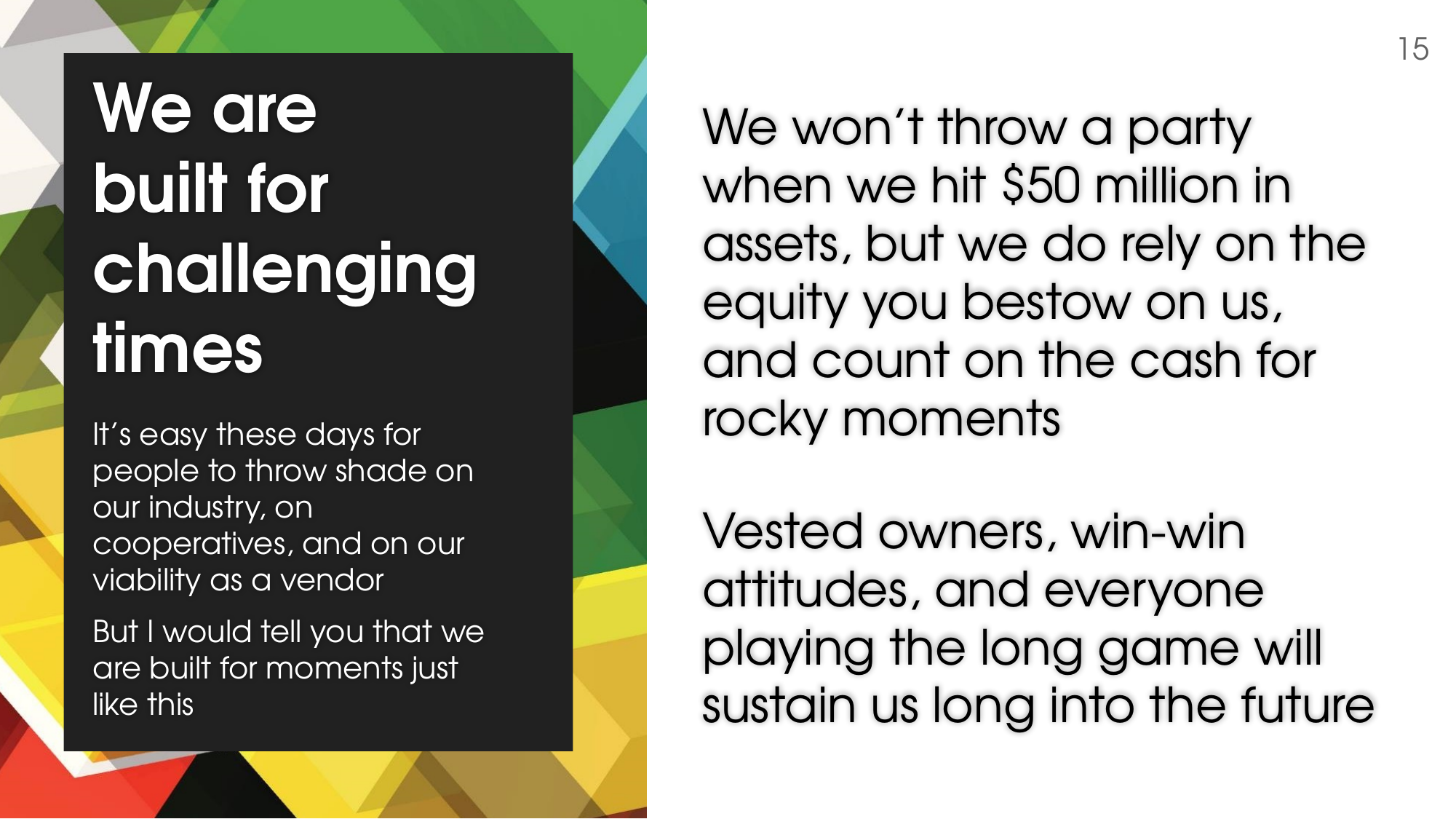

15
We won’t throw a party when we hit $50 million in assets, but we do rely on the equity you bestow on us, and count on the cash for rocky moments
Vested owners, win-win attitudes, and everyone playing the long game will sustain us long into the future

# We are built for challenging times
It’s easy these days for people to throw shade on our industry, on cooperatives, and on our viability as a vendor
But I would tell you that we are built for moments just like this